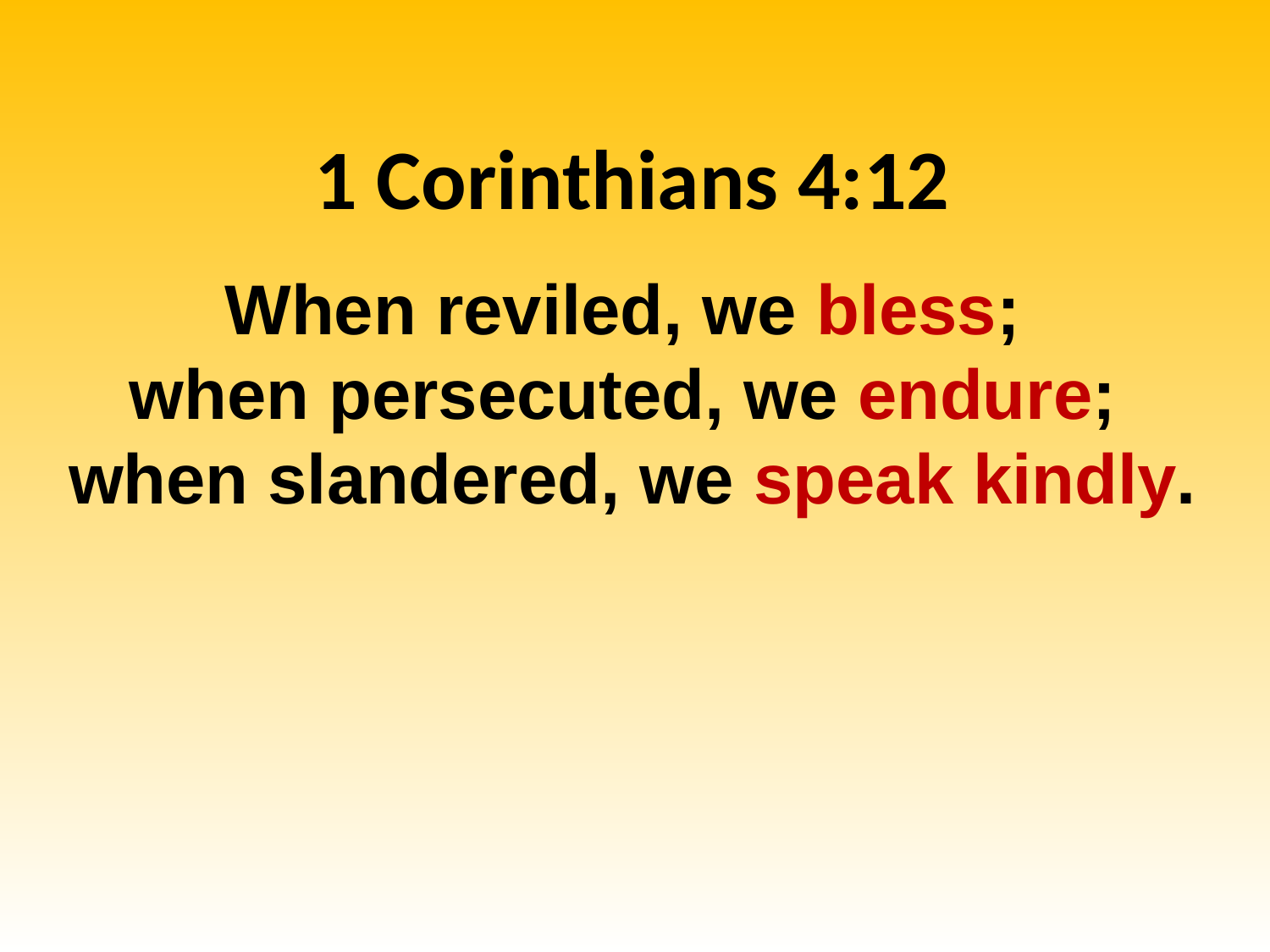

1 Corinthians 4:12

When reviled, we bless;
when persecuted, we endure;
when slandered, we speak kindly.